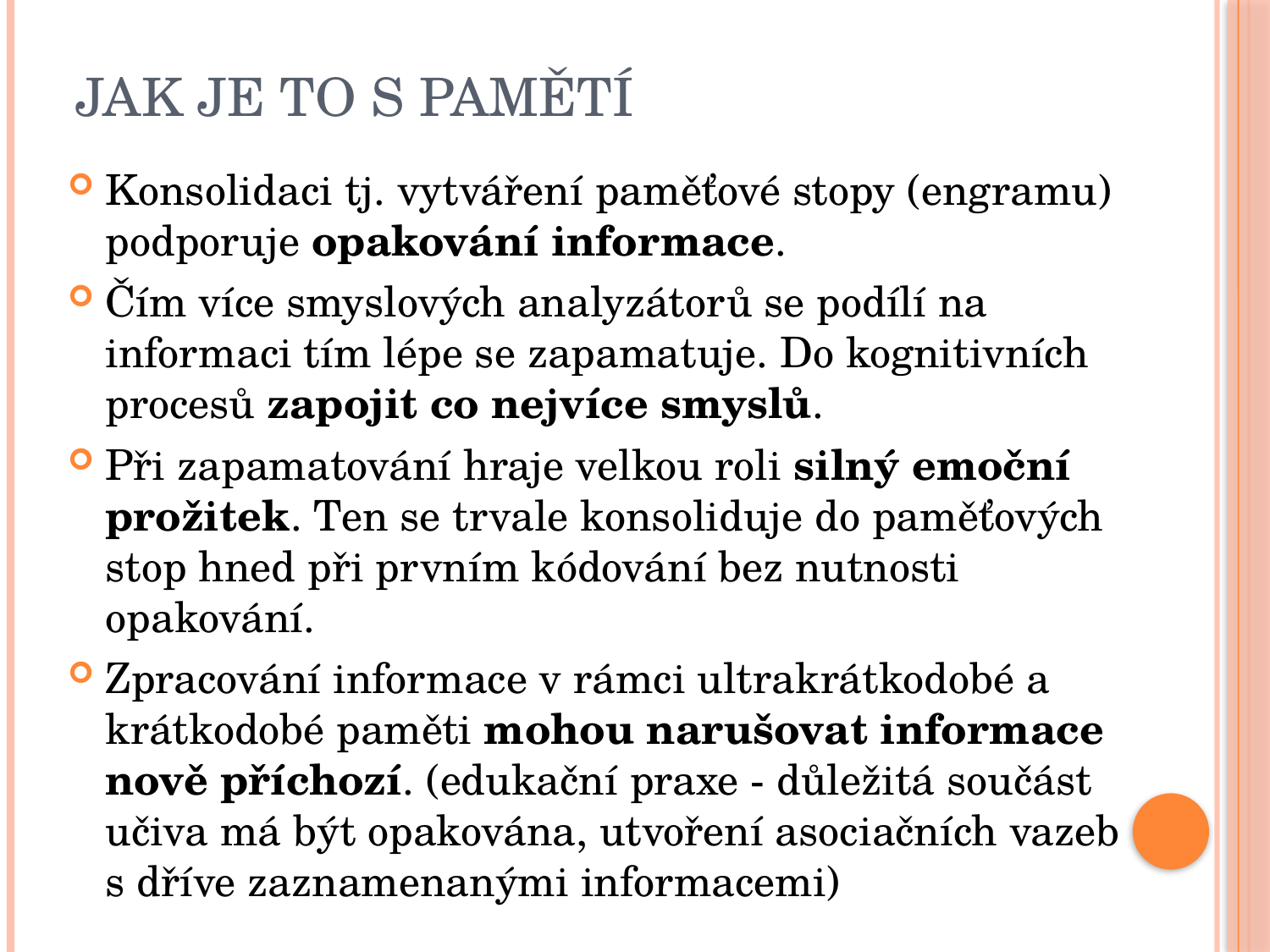

# Jak je to s pamětí
Konsolidaci tj. vytváření paměťové stopy (engramu) podporuje opakování informace.
Čím více smyslových analyzátorů se podílí na informaci tím lépe se zapamatuje. Do kognitivních procesů zapojit co nejvíce smyslů.
Při zapamatování hraje velkou roli silný emoční prožitek. Ten se trvale konsoliduje do paměťových stop hned při prvním kódování bez nutnosti opakování.
Zpracování informace v rámci ultrakrátkodobé a krátkodobé paměti mohou narušovat informace nově příchozí. (edukační praxe - důležitá součást učiva má být opakována, utvoření asociačních vazeb s dříve zaznamenanými informacemi)